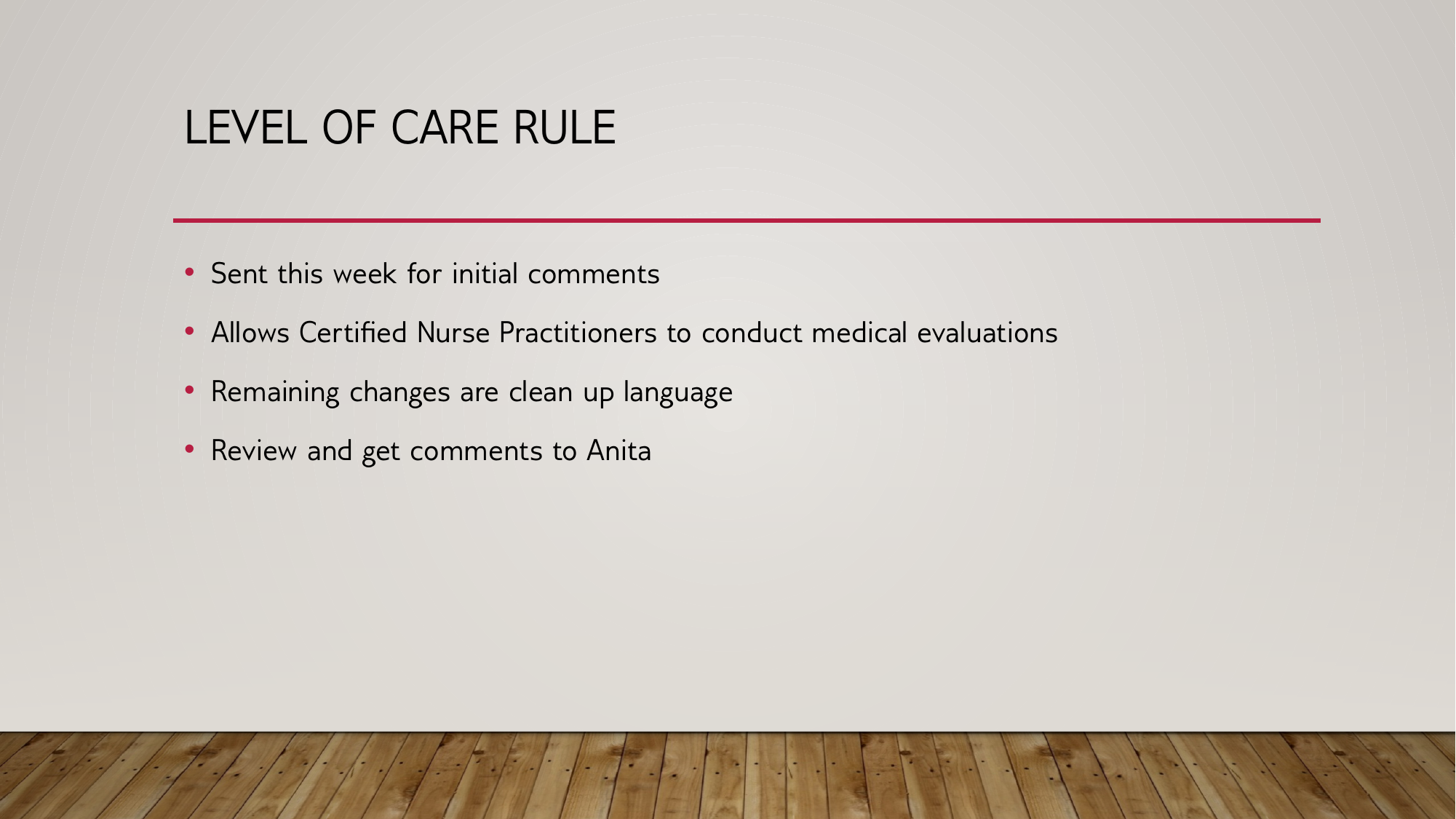

# Level of Care Rule
Sent this week for initial comments
Allows Certified Nurse Practitioners to conduct medical evaluations
Remaining changes are clean up language
Review and get comments to Anita